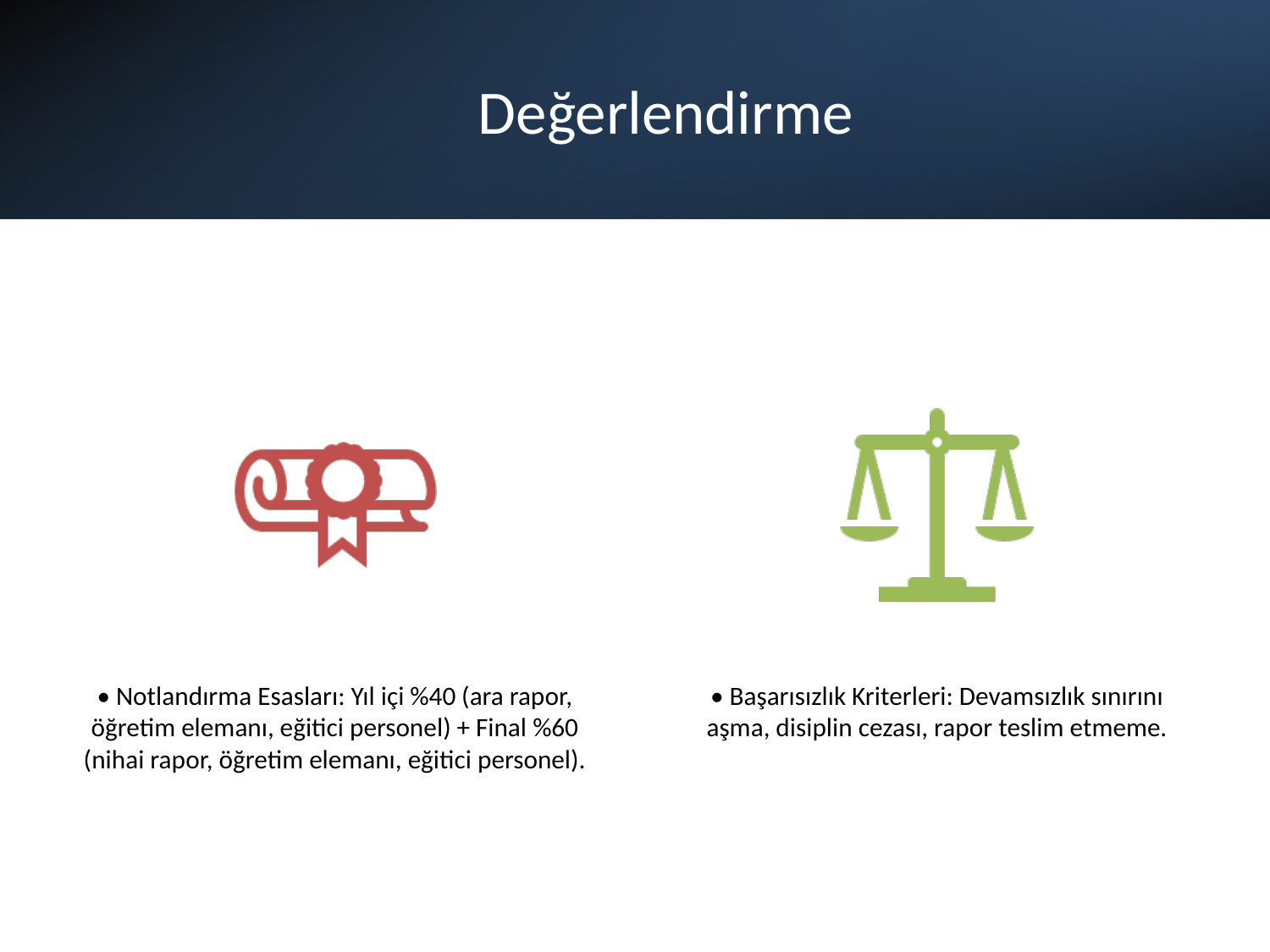

# Değerlendirme
• Notlandırma Esasları: Yıl içi %40 (ara rapor, öğretim elemanı, eğitici personel) + Final %60 (nihai rapor, öğretim elemanı, eğitici personel).
• Başarısızlık Kriterleri: Devamsızlık sınırını aşma, disiplin cezası, rapor teslim etmeme.